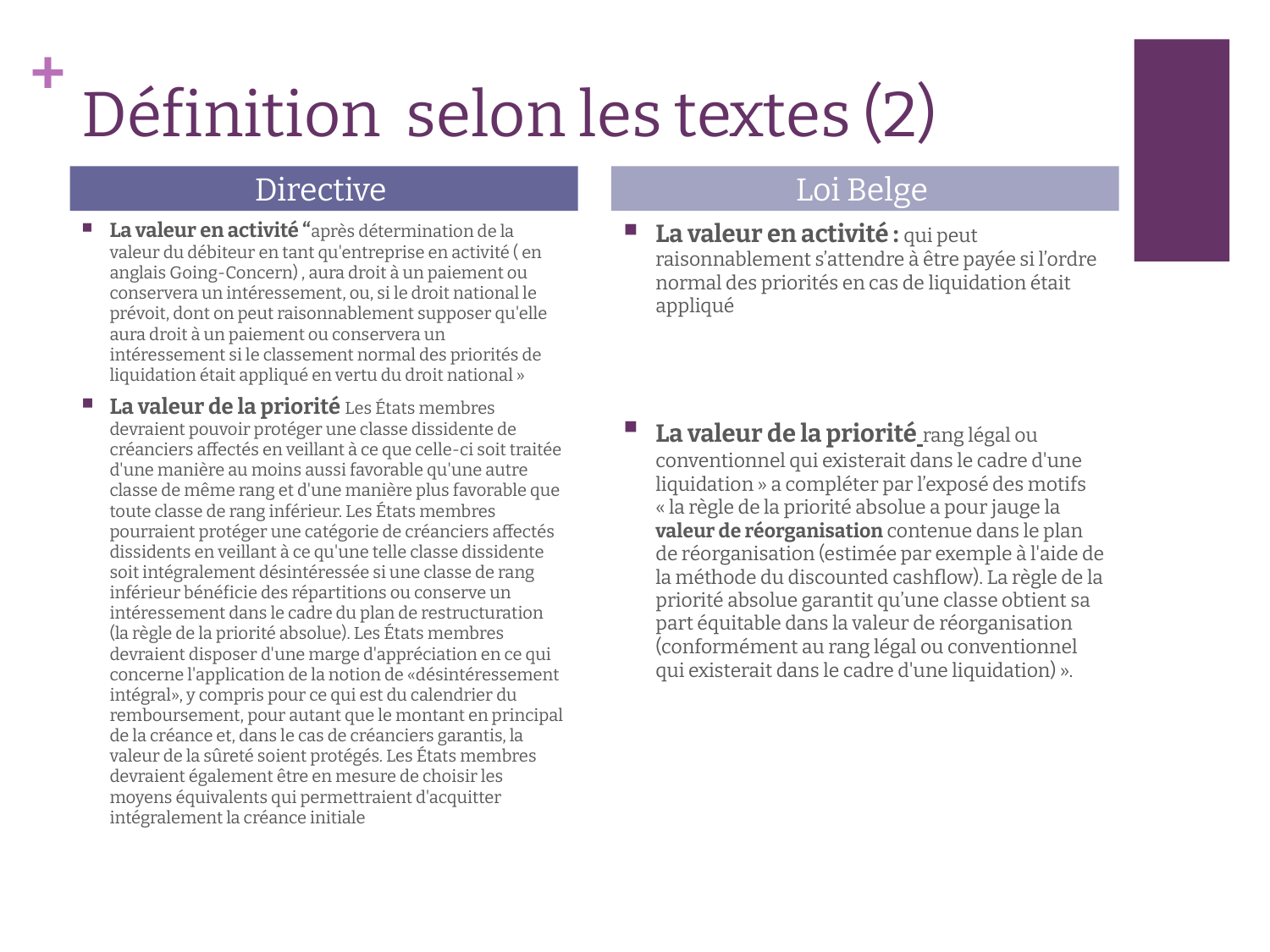

# Définition  selon les textes (2)
Loi Belge
Directive
La valeur en activité “après détermination de la valeur du débiteur en tant qu'entreprise en activité ( en anglais Going-Concern) , aura droit à un paiement ou conservera un intéressement, ou, si le droit national le prévoit, dont on peut raisonnablement supposer qu'elle aura droit à un paiement ou conservera un intéressement si le classement normal des priorités de liquidation était appliqué en vertu du droit national »
La valeur de la priorité Les États membres devraient pouvoir protéger une classe dissidente de créanciers affectés en veillant à ce que celle-ci soit traitée d'une manière au moins aussi favorable qu'une autre classe de même rang et d'une manière plus favorable que toute classe de rang inférieur. Les États membres pourraient protéger une catégorie de créanciers affectés dissidents en veillant à ce qu'une telle classe dissidente soit intégralement désintéressée si une classe de rang inférieur bénéficie des répartitions ou conserve un intéressement dans le cadre du plan de restructuration (la règle de la priorité absolue). Les États membres devraient disposer d'une marge d'appréciation en ce qui concerne l'application de la notion de «désintéressement intégral», y compris pour ce qui est du calendrier du remboursement, pour autant que le montant en principal de la créance et, dans le cas de créanciers garantis, la valeur de la sûreté soient protégés. Les États membres devraient également être en mesure de choisir les moyens équivalents qui permettraient d'acquitter intégralement la créance initiale
La valeur en activité : qui peut raisonnablement s’attendre à être payée si l’ordre normal des priorités en cas de liquidation était appliqué

La valeur de la priorité rang légal ou conventionnel qui existerait dans le cadre d'une liquidation » a compléter par l’exposé des motifs  « la règle de la priorité absolue a pour jauge la valeur de réorganisation contenue dans le plan de réorganisation (estimée par exemple à l'aide de la méthode du discounted cashflow). La règle de la priorité absolue garantit qu’une classe obtient sa part équitable dans la valeur de réorganisation (conformément au rang légal ou conventionnel qui existerait dans le cadre d'une liquidation) ».